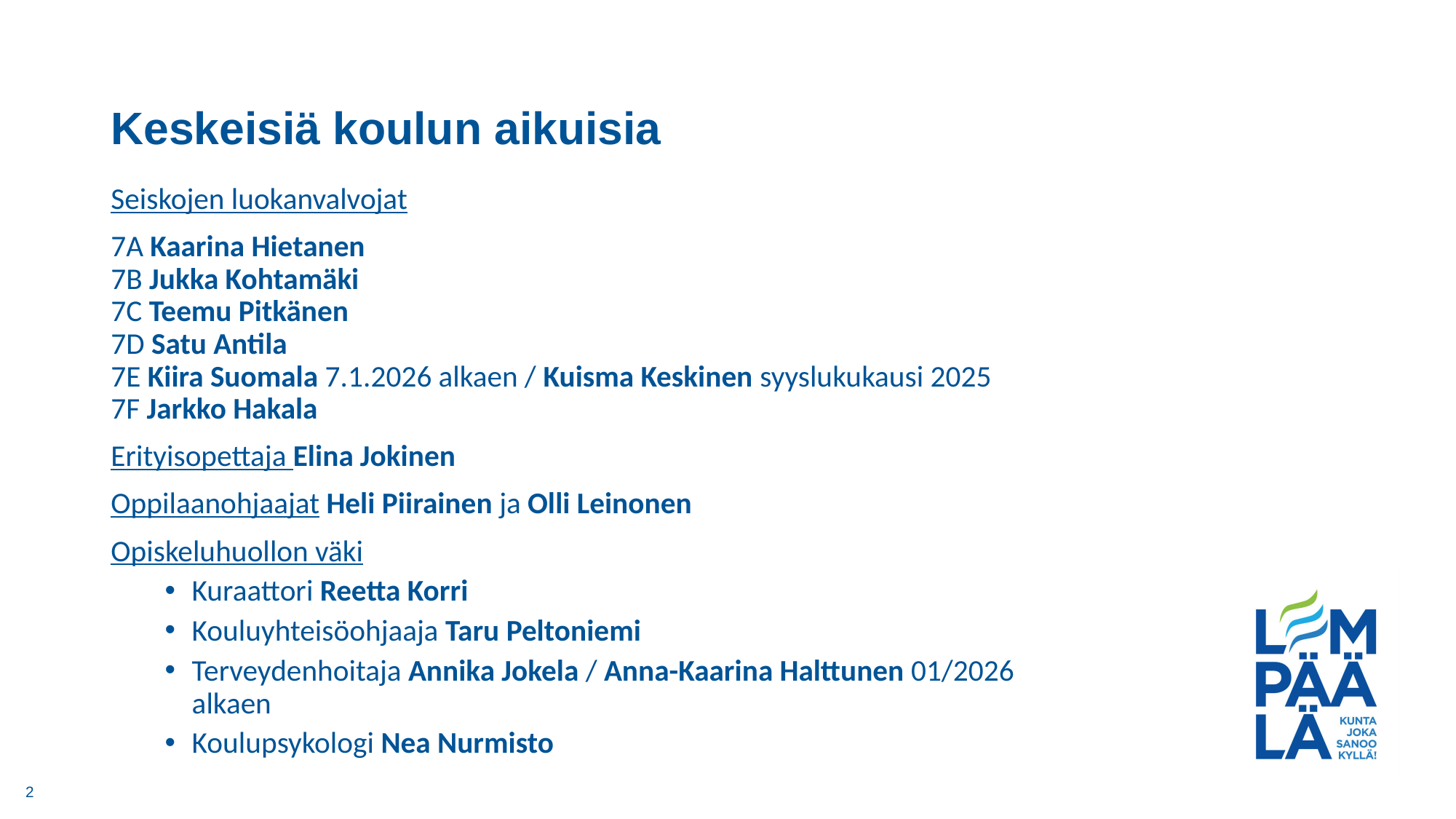

# Keskeisiä koulun aikuisia
Seiskojen luokanvalvojat
7A Kaarina Hietanen
7B Jukka Kohtamäki
7C Teemu Pitkänen
7D Satu Antila
7E Kiira Suomala 7.1.2026 alkaen / Kuisma Keskinen syyslukukausi 2025
7F Jarkko Hakala
Erityisopettaja Elina Jokinen
Oppilaanohjaajat Heli Piirainen ja Olli Leinonen
Opiskeluhuollon väki
Kuraattori Reetta Korri
Kouluyhteisöohjaaja Taru Peltoniemi
Terveydenhoitaja Annika Jokela / Anna-Kaarina Halttunen 01/2026 alkaen
Koulupsykologi Nea Nurmisto

2